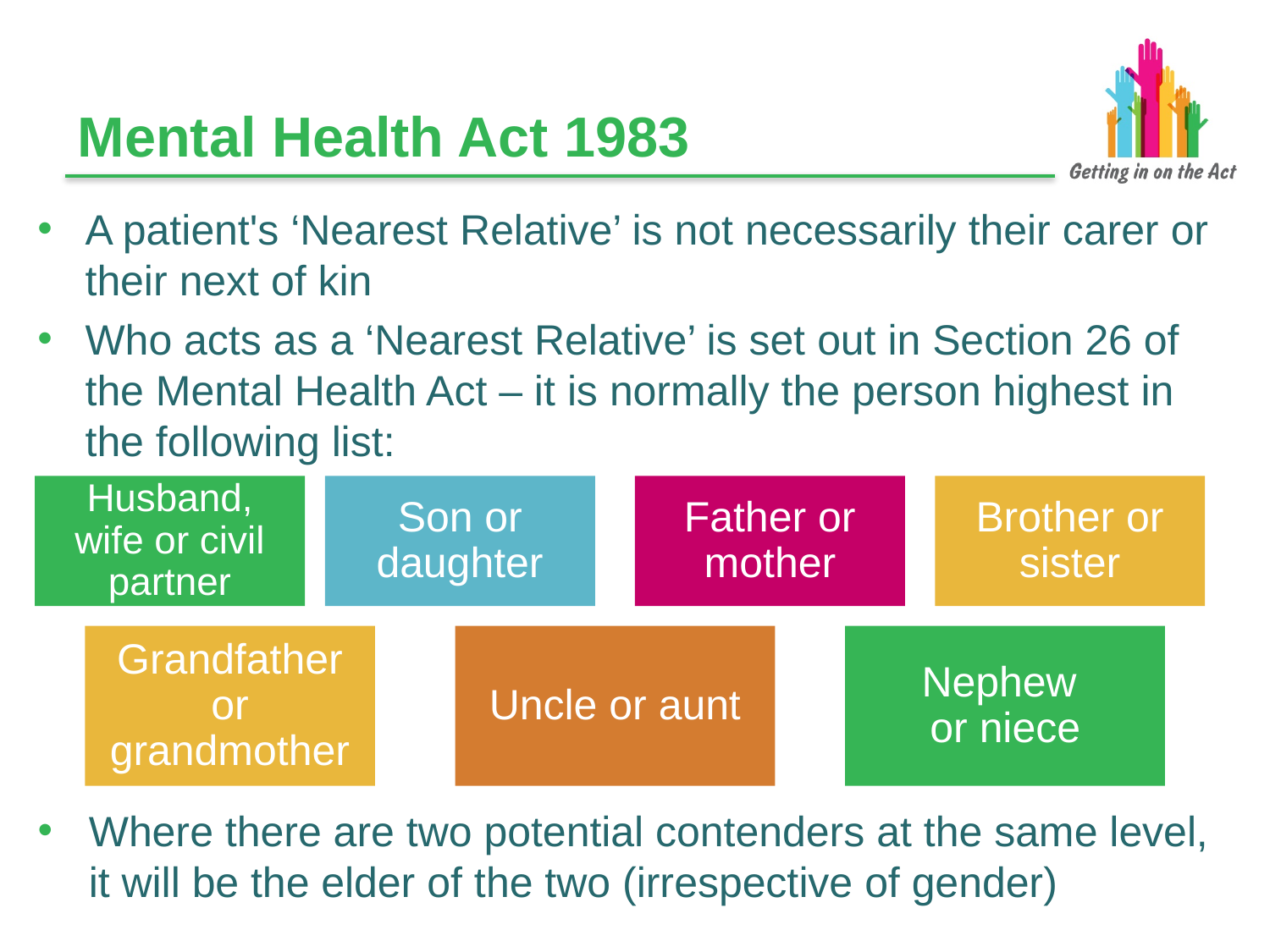

# Mental Health Act 1983
A patient's ‘Nearest Relative’ is not necessarily their carer or their next of kin
Who acts as a ‘Nearest Relative’ is set out in Section 26 of the Mental Health Act – it is normally the person highest in the following list:

Husband, wife or civil partner

Son or daughter

Father or mother

Brother or sister

Grandfather or grandmother

Uncle or aunt

Nephew
or niece
Where there are two potential contenders at the same level,
it will be the elder of the two (irrespective of gender)